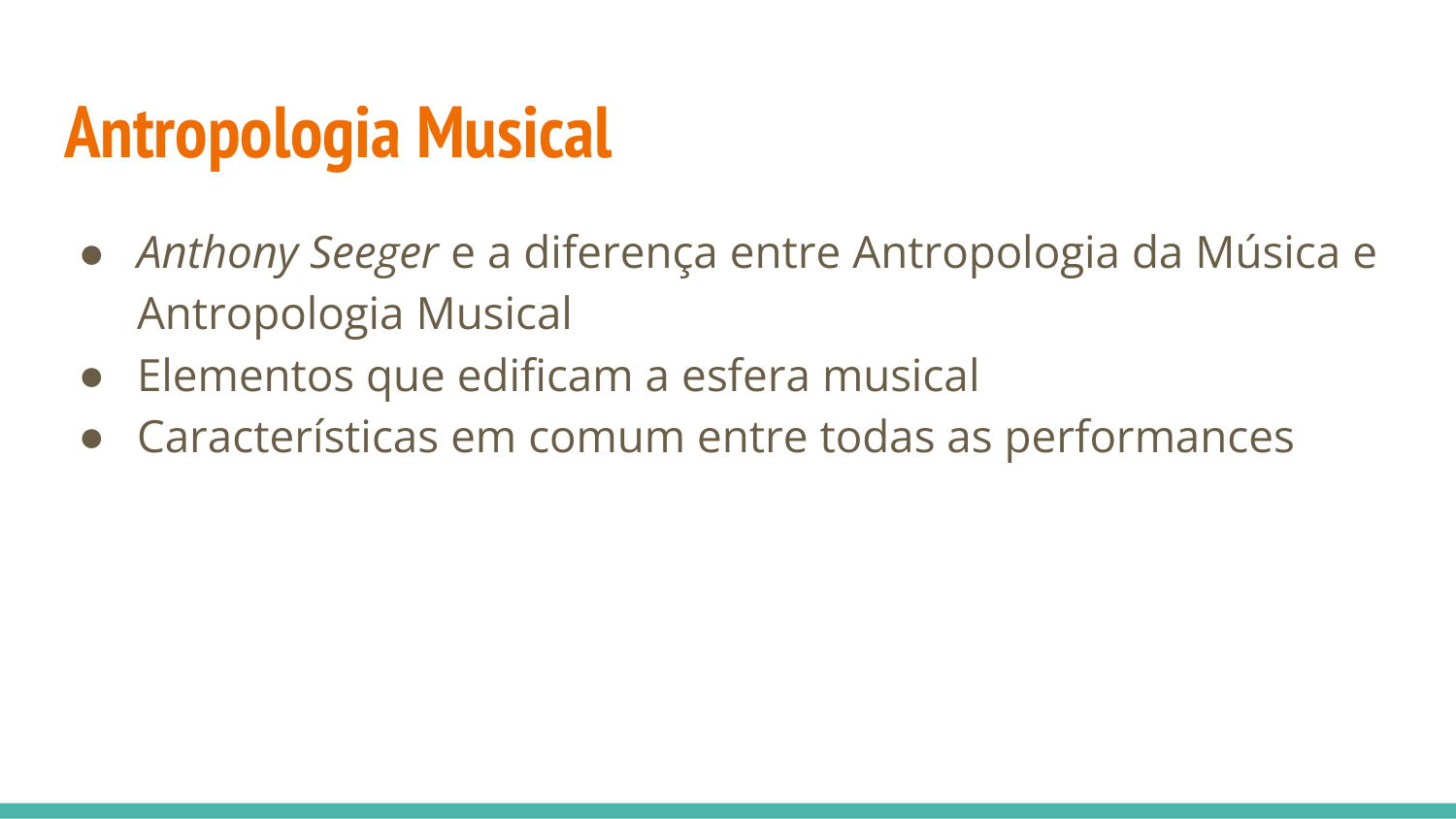

# Antropologia Musical
Anthony Seeger e a diferença entre Antropologia da Música e Antropologia Musical
Elementos que edificam a esfera musical
Características em comum entre todas as performances